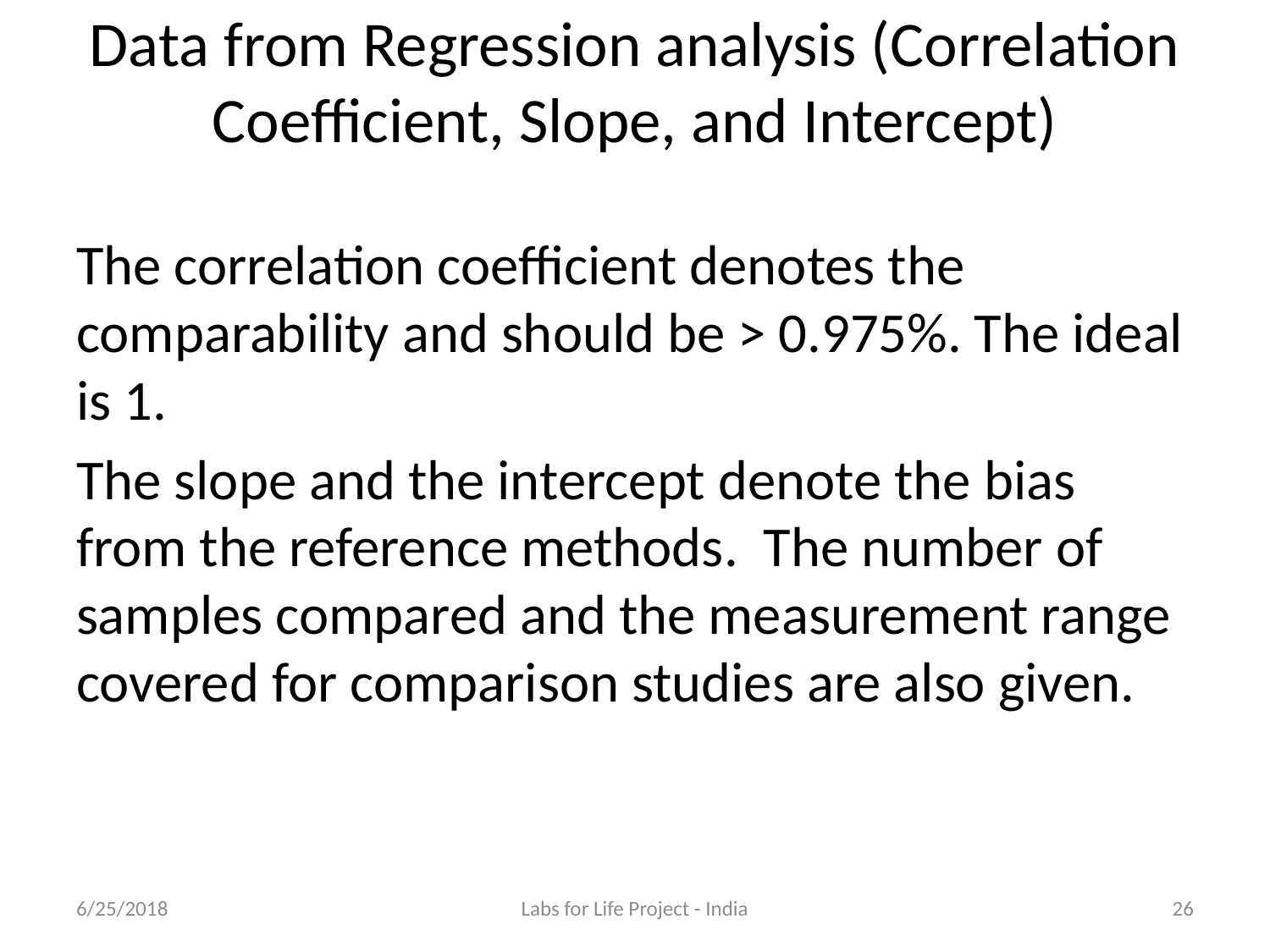

# Data from Regression analysis (Correlation Coefficient, Slope, and Intercept)
The correlation coefficient denotes the comparability and should be > 0.975%. The ideal is 1.
The slope and the intercept denote the bias from the reference methods.  The number of samples compared and the measurement range covered for comparison studies are also given.

6/25/2018
Labs for Life Project - India
26